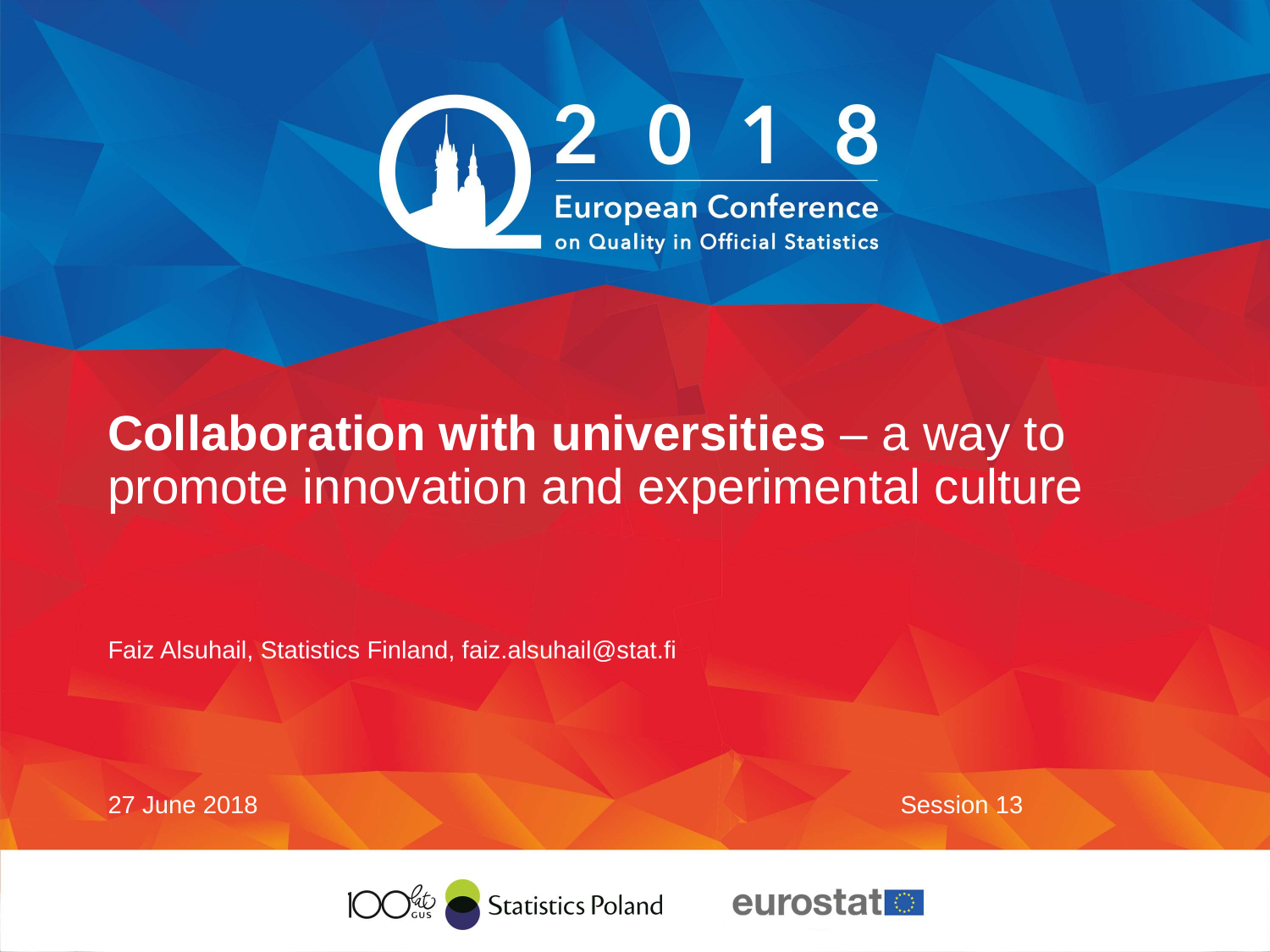

# Collaboration with universities – a way to promote innovation and experimental culture
Faiz Alsuhail, Statistics Finland, faiz.alsuhail@stat.fi
27 June 2018
Session 13